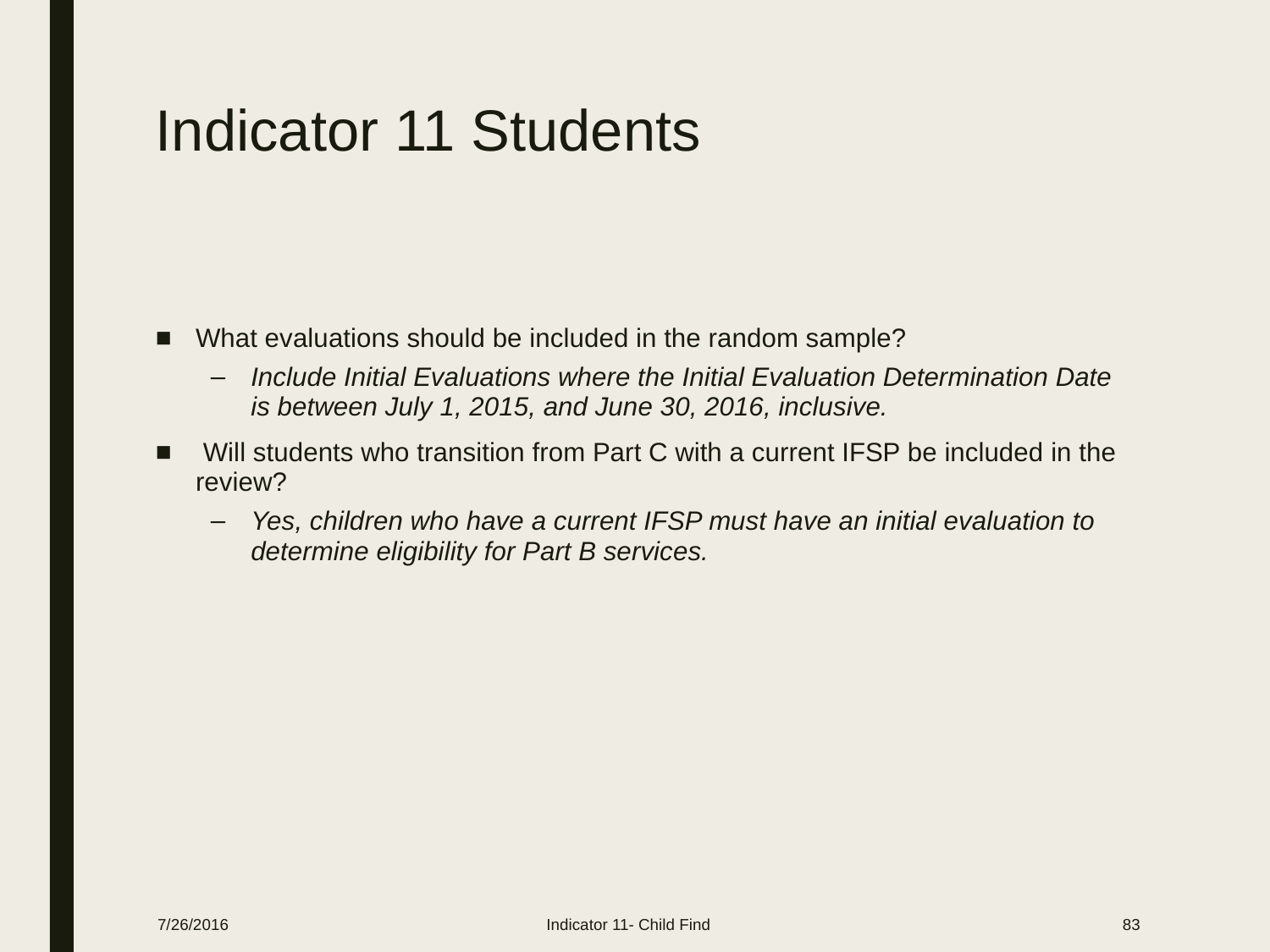

# Indicator 11 Students
What evaluations should be included in the random sample?
Include Initial Evaluations where the Initial Evaluation Determination Date is between July 1, 2015, and June 30, 2016, inclusive.
 Will students who transition from Part C with a current IFSP be included in the review?
Yes, children who have a current IFSP must have an initial evaluation to determine eligibility for Part B services.

7/26/2016
Indicator 11- Child Find
83